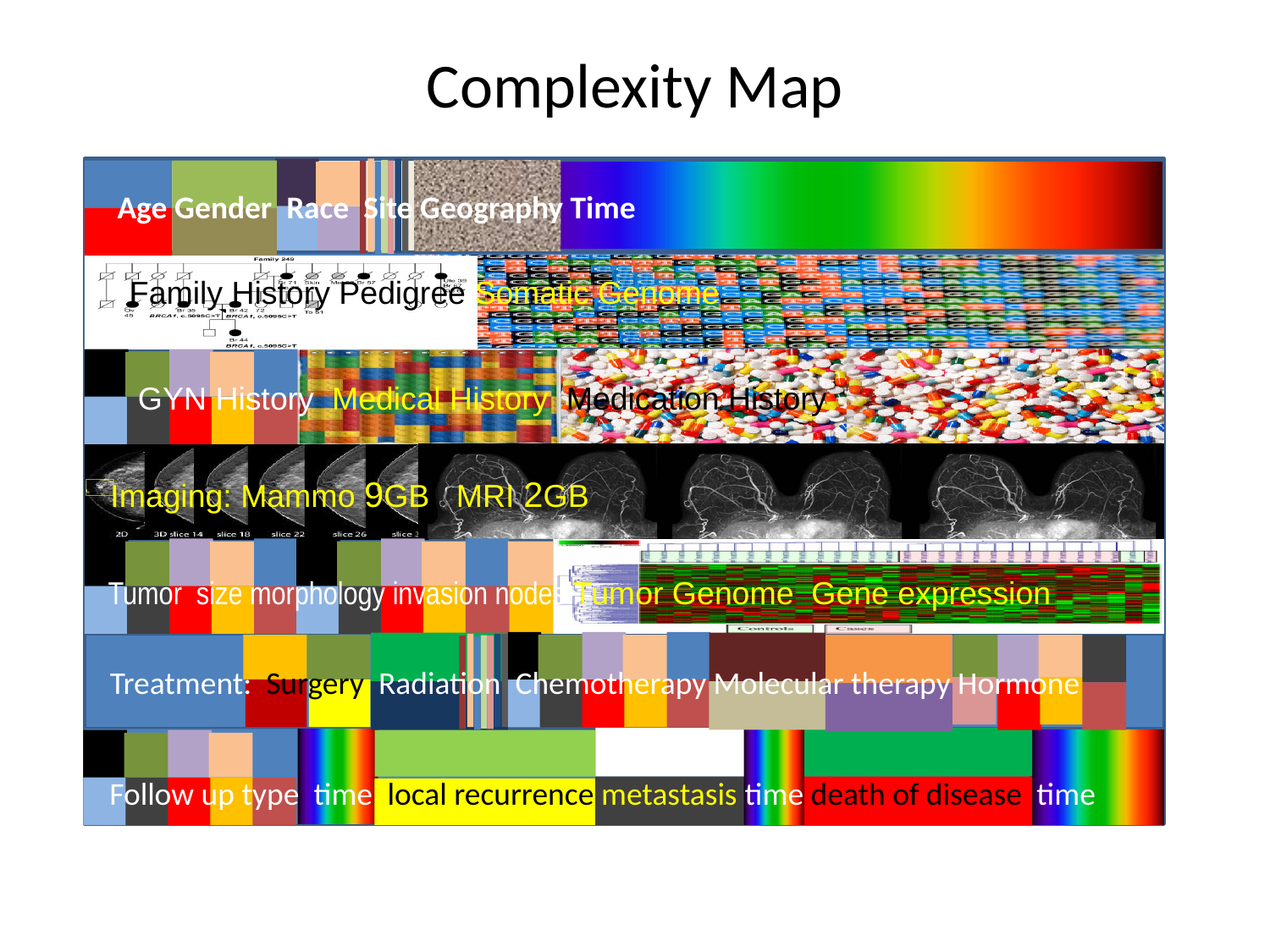

# Complexity Map

Age Gender  Race  Site Geography Time

Family History Pedigree Somatic Genome

GYN History  Medical History  Medication History

Imaging: Mammo 9GB   MRI 2GB

Tumor  size morphology invasion nodes Tumor Genome  Gene expression

Treatment:  Surgery  Radiation  Chemotherapy Molecular therapy Hormone

Follow up type  time  local recurrence metastasis time death of disease  time